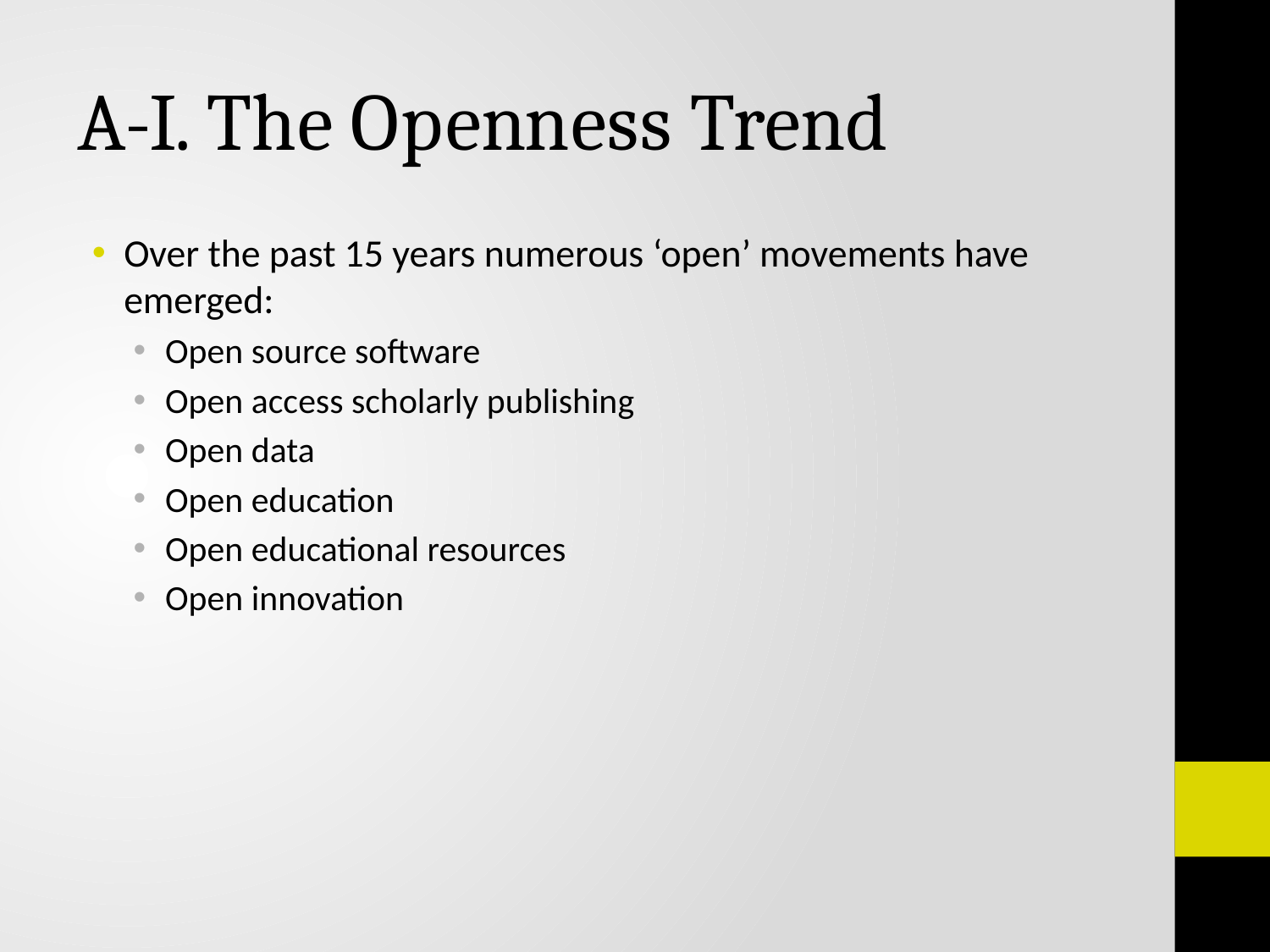

# A-I. The Openness Trend
Over the past 15 years numerous ‘open’ movements have emerged:
Open source software
Open access scholarly publishing
Open data
Open education
Open educational resources
Open innovation